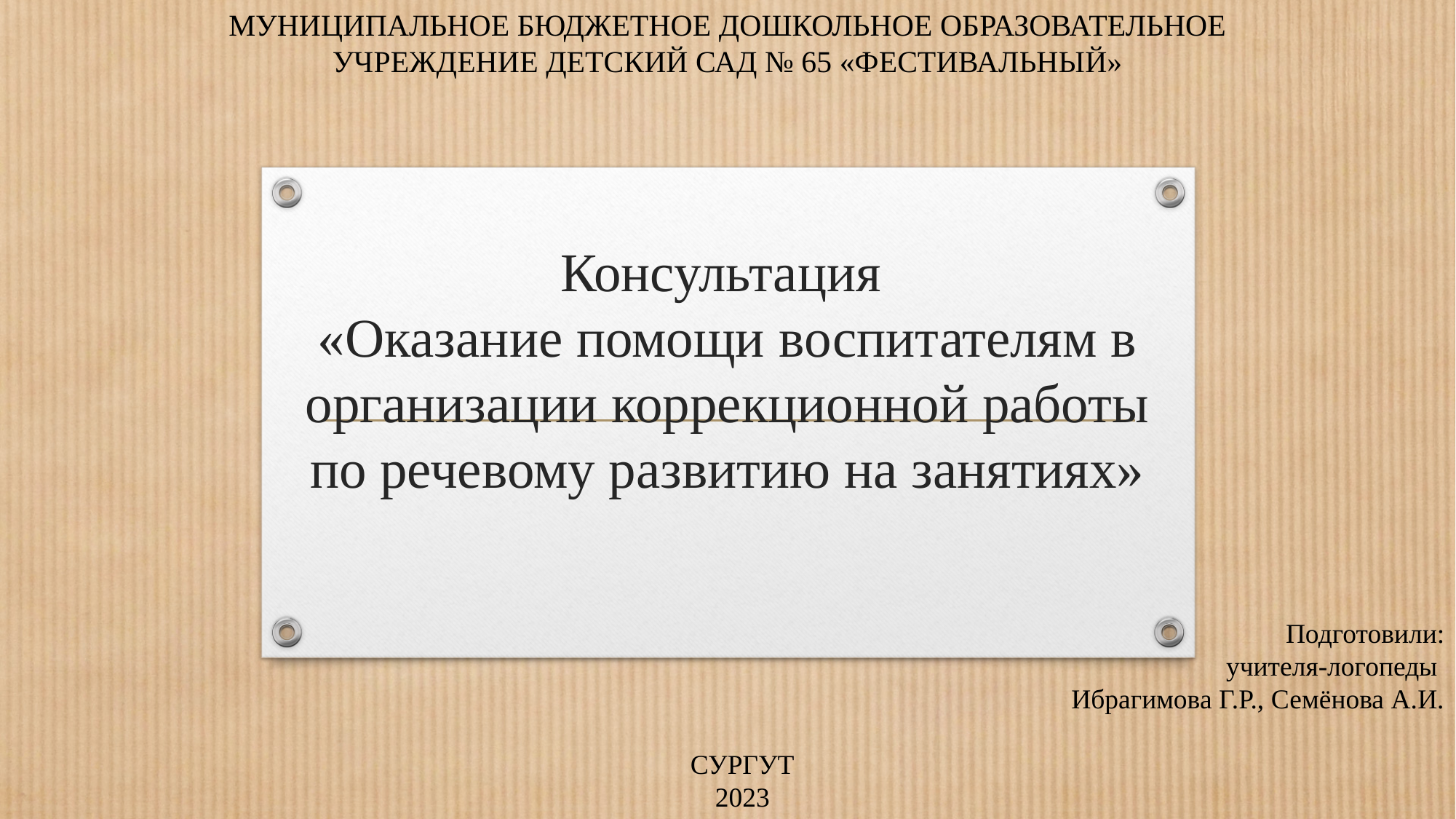

МУНИЦИПАЛЬНОЕ БЮДЖЕТНОЕ ДОШКОЛЬНОЕ ОБРАЗОВАТЕЛЬНОЕ УЧРЕЖДЕНИЕ ДЕТСКИЙ САД № 65 «ФЕСТИВАЛЬНЫЙ»
# Консультация «Оказание помощи воспитателям в организации коррекционной работы по речевому развитию на занятиях»
Подготовили:
учителя-логопеды
Ибрагимова Г.Р., Семёнова А.И.
СУРГУТ
2023